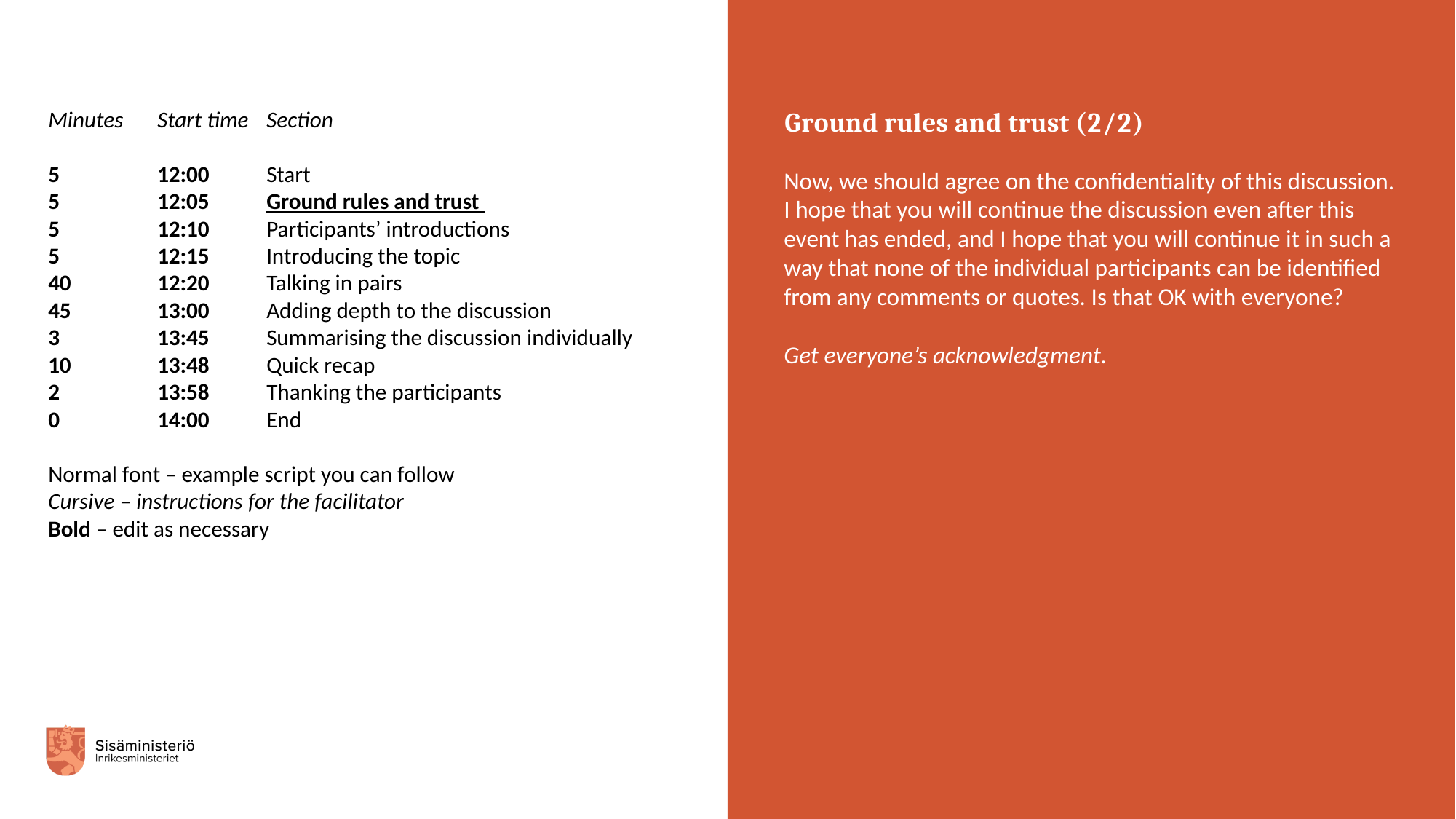

Minutes	Start time	Section

5 	12:00	Start
5	12:05	Ground rules and trust
5	12:10	Participants’ introductions
5 	12:15	Introducing the topic
40 	12:20	Talking in pairs
45	13:00	Adding depth to the discussion
3 	13:45	Summarising the discussion individually
10	13:48	Quick recap
2	13:58	Thanking the participants
0	14:00  	End

Normal font – example script you can follow
Cursive – instructions for the facilitator
Bold – edit as necessary
Ground rules and trust (2/2)

Now, we should agree on the confidentiality of this discussion. I hope that you will continue the discussion even after this event has ended, and I hope that you will continue it in such a way that none of the individual participants can be identified from any comments or quotes. Is that OK with everyone?

Get everyone’s acknowledgment.